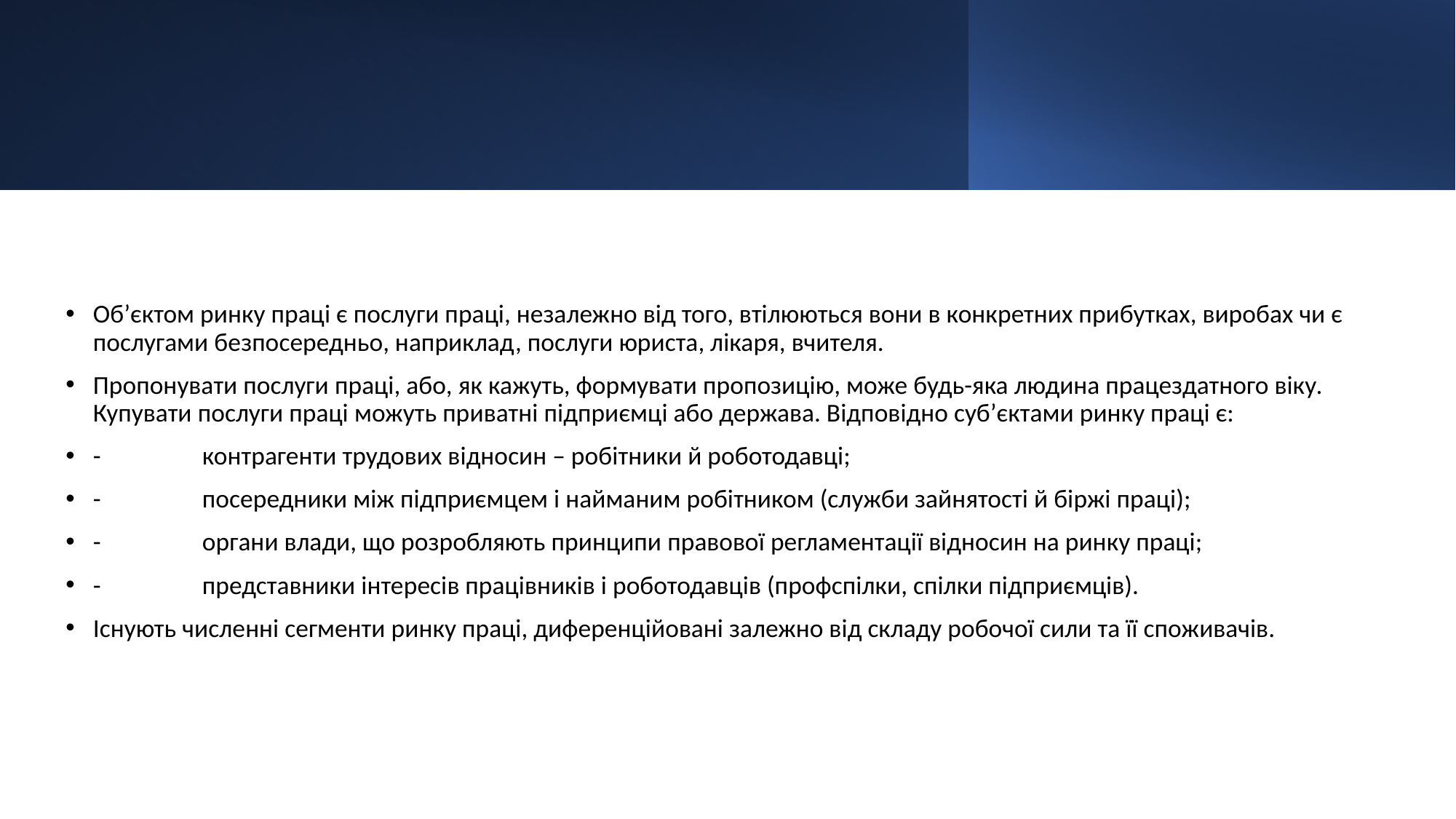

Об’єктом ринку праці є послуги праці, незалежно від того, втілюються вони в конкретних прибутках, виробах чи є послугами безпосередньо, наприклад, послуги юриста, лікаря, вчителя.
Пропонувати послуги праці, або, як кажуть, формувати пропозицію, може будь-яка людина працездатного віку. Купувати послуги праці можуть приватні підприємці або держава. Відповідно суб’єктами ринку праці є:
-	контрагенти трудових відносин – робітники й роботодавці;
-	посередники між підприємцем і найманим робітником (служби зайнятості й біржі праці);
-	органи влади, що розробляють принципи правової регламентації відносин на ринку праці;
-	представники інтересів працівників і роботодавців (профспілки, спілки підприємців).
Існують численні сегменти ринку праці, диференційовані залежно від складу робочої сили та її споживачів.